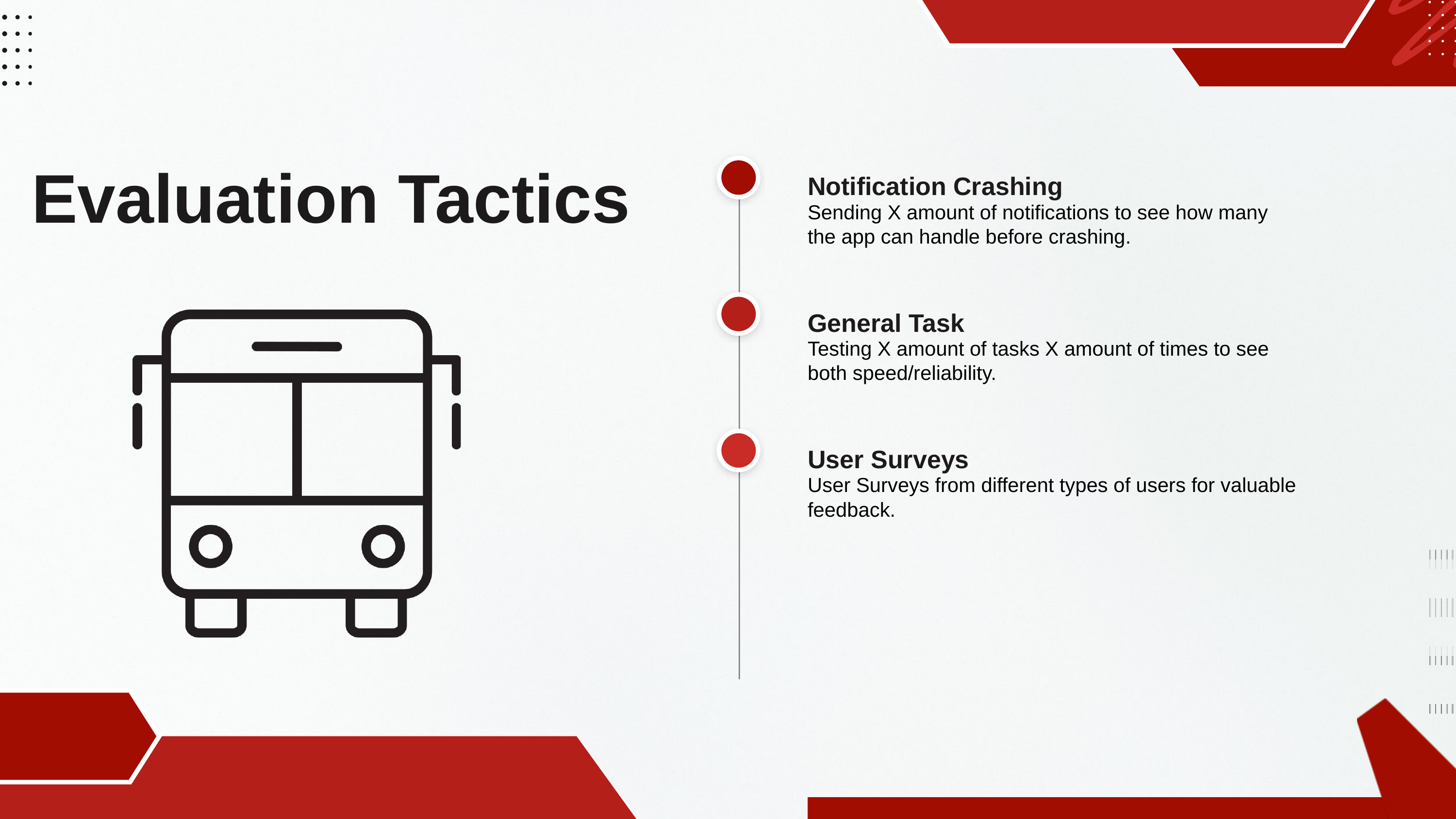

Evaluation Tactics

Notification Crashing
Sending X amount of notifications to see how many the app can handle before crashing.

General Task

Testing X amount of tasks X amount of times to see both speed/reliability.

User Surveys
User Surveys from different types of users for valuable feedback.